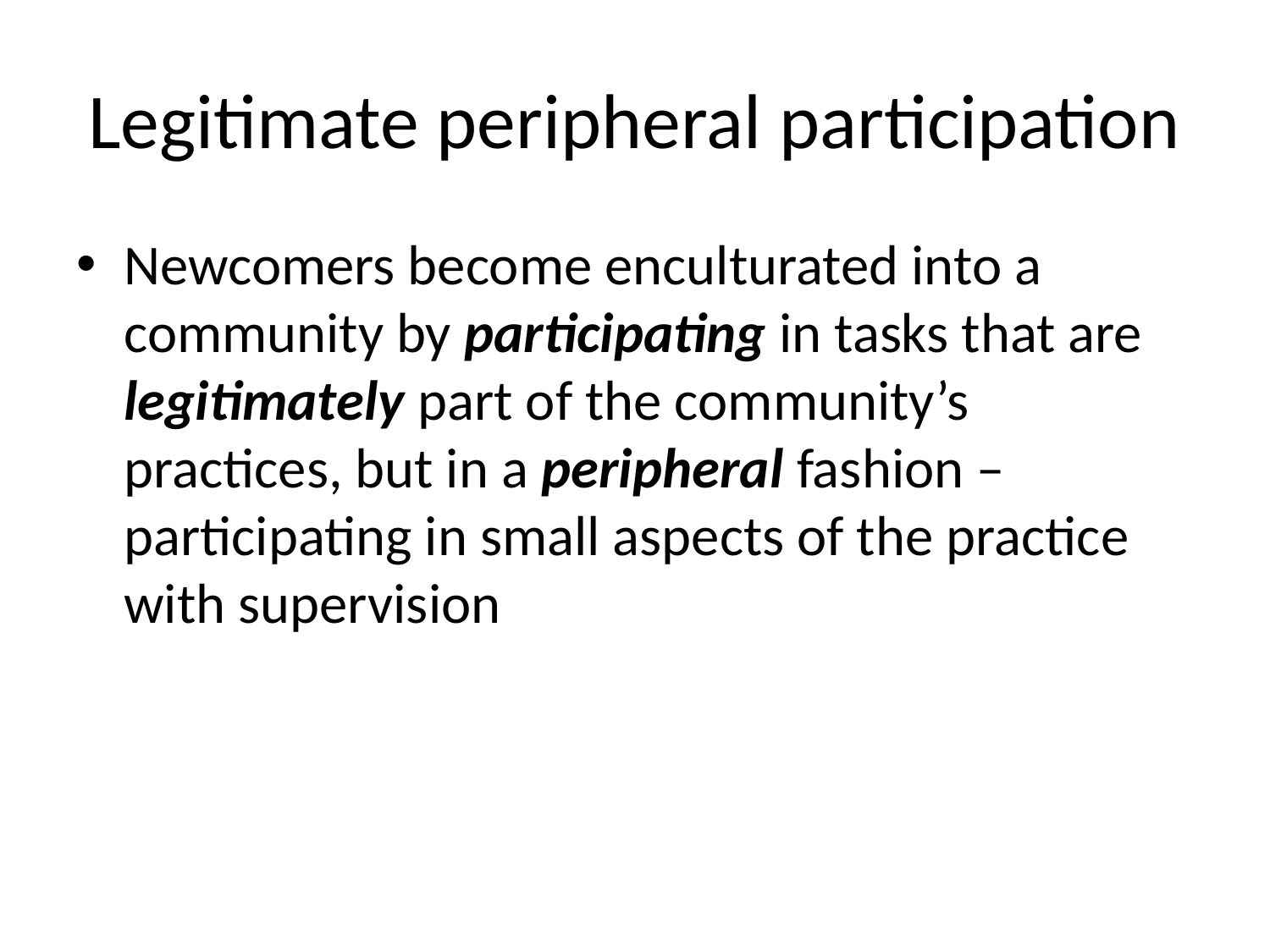

# Legitimate peripheral participation
Newcomers become enculturated into a community by participating in tasks that are legitimately part of the community’s practices, but in a peripheral fashion – participating in small aspects of the practice with supervision